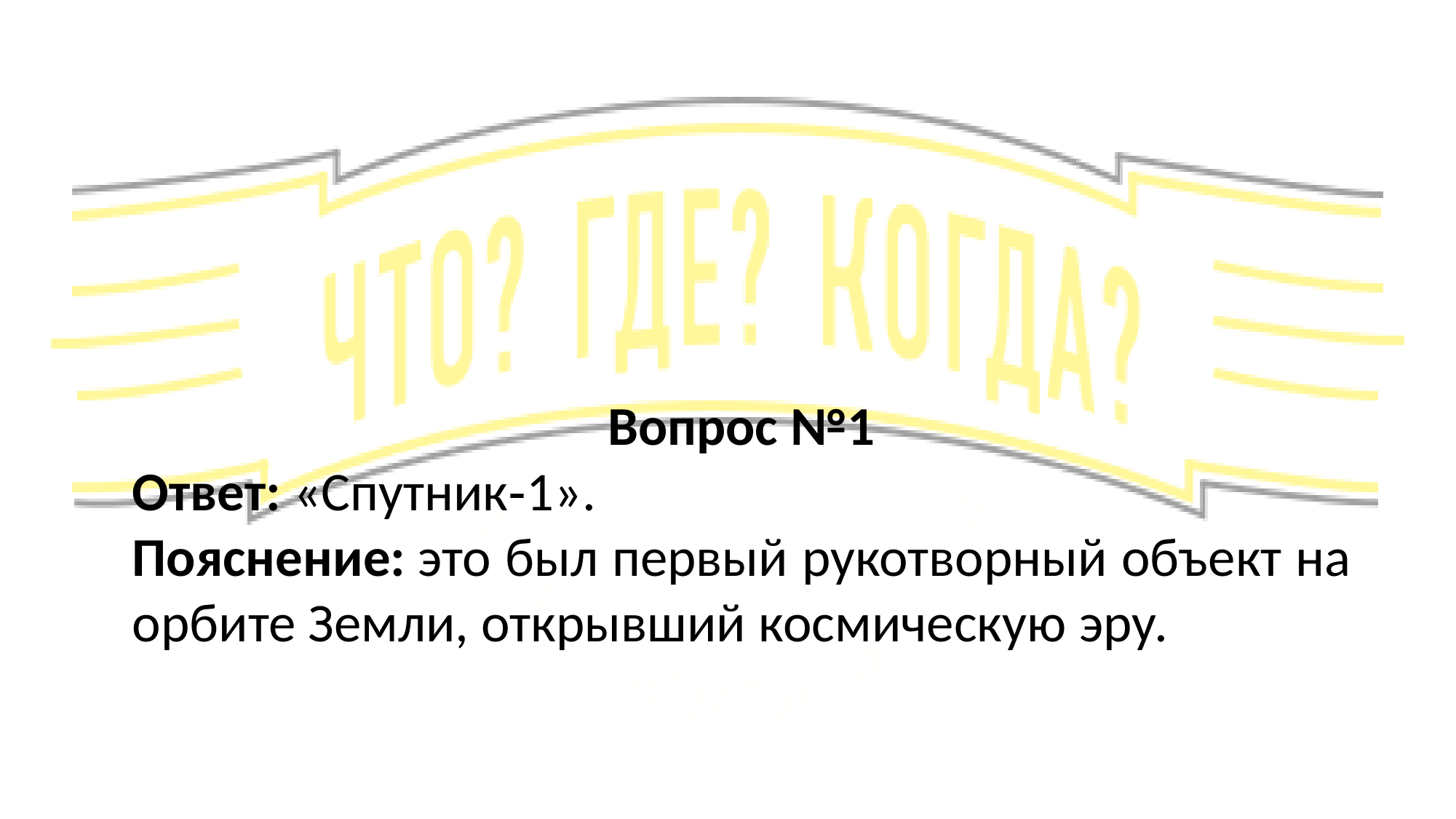

Вопрос №1
Ответ: «Спутник‑1».
Пояснение: это был первый рукотворный объект на орбите Земли, открывший космическую эру.